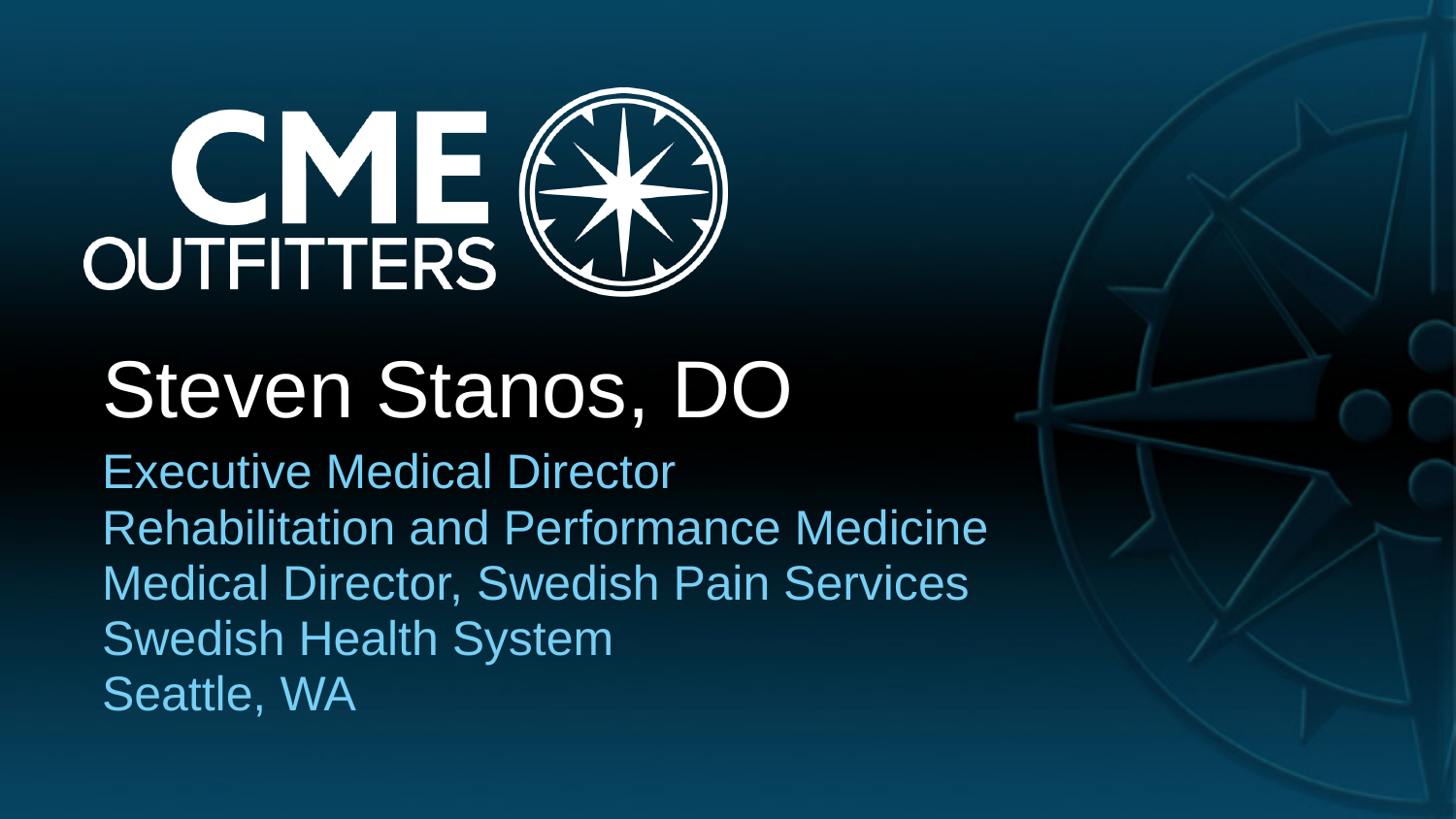

# Steven Stanos, DO
Executive Medical Director
Rehabilitation and Performance Medicine
Medical Director, Swedish Pain Services
Swedish Health System
Seattle, WA